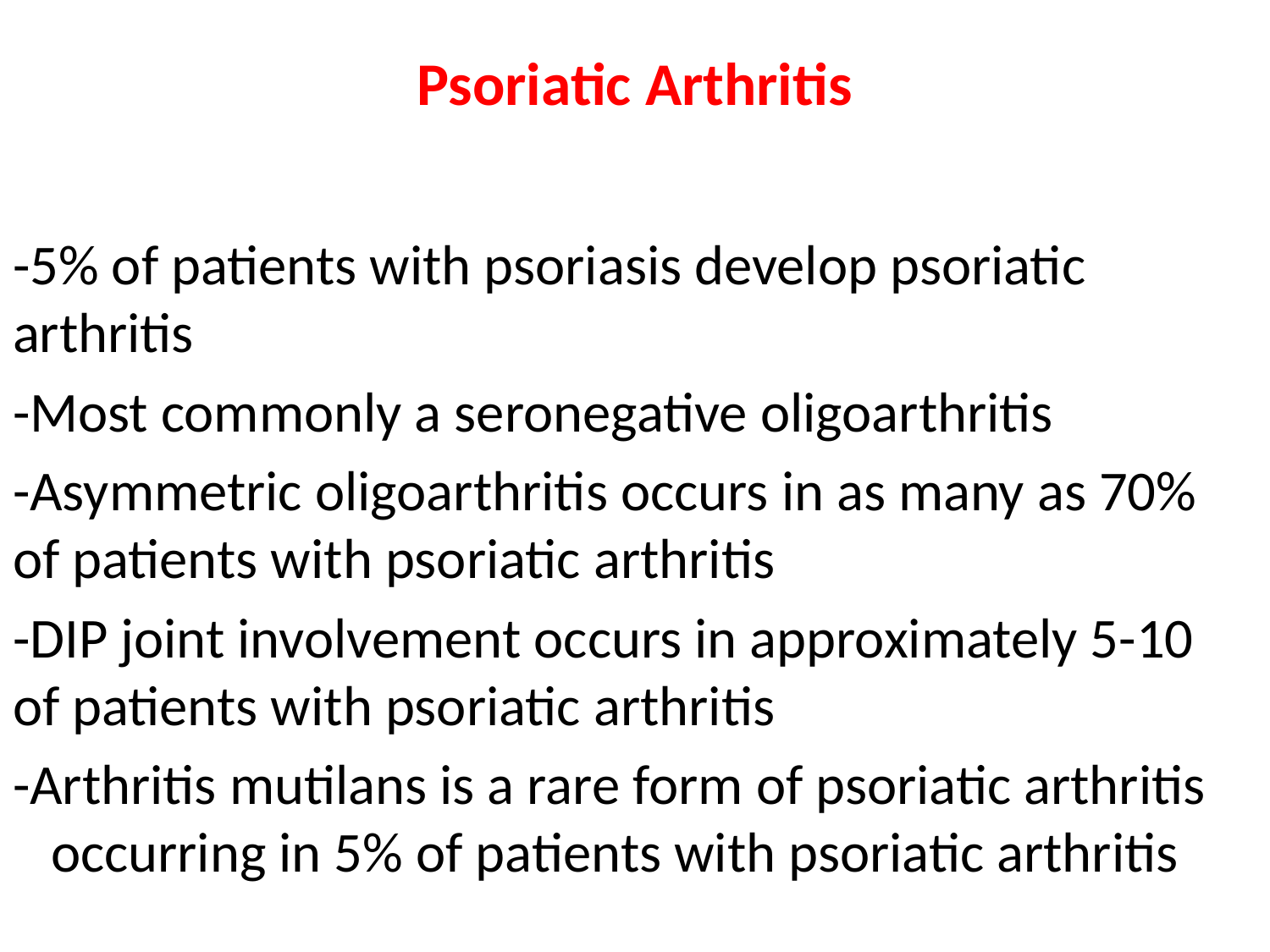

# Psoriatic Arthritis
-5% of patients with psoriasis develop psoriatic arthritis
-Most commonly a seronegative oligoarthritis
-Asymmetric oligoarthritis occurs in as many as 70% of patients with psoriatic arthritis
-DIP joint involvement occurs in approximately 5-10 of patients with psoriatic arthritis
-Arthritis mutilans is a rare form of psoriatic arthritis      occurring in 5% of patients with psoriatic arthritis